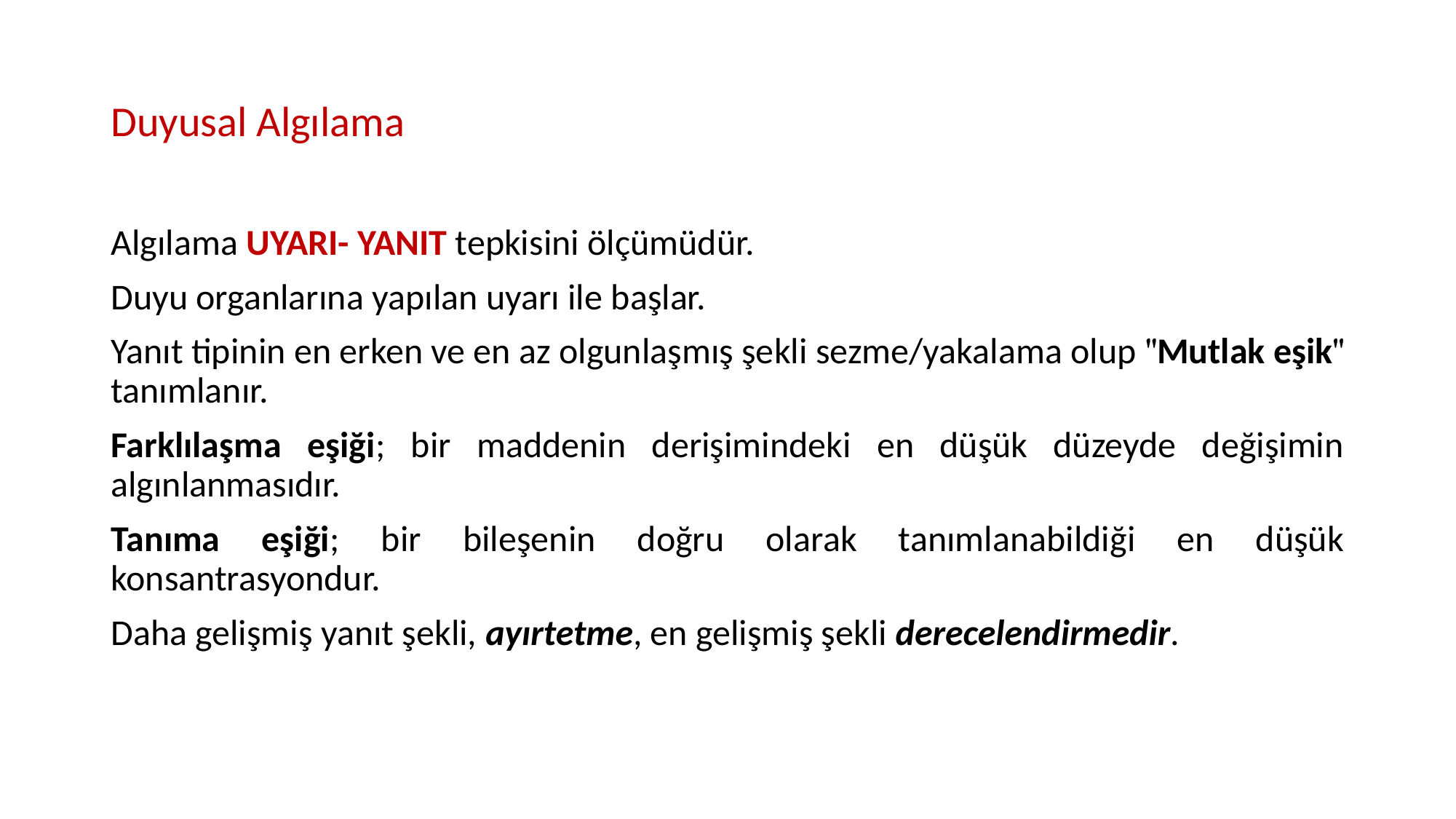

# Duyusal Algılama
Algılama UYARI- YANIT tepkisini ölçümüdür.
Duyu organlarına yapılan uyarı ile başlar.
Yanıt tipinin en erken ve en az olgunlaşmış şekli sezme/yakalama olup "Mutlak eşik" tanımlanır.
Farklılaşma eşiği; bir maddenin derişimindeki en düşük düzeyde değişimin algınlanmasıdır.
Tanıma eşiği; bir bileşenin doğru olarak tanımlanabildiği en düşük konsantrasyondur.
Daha gelişmiş yanıt şekli, ayırtetme, en gelişmiş şekli derecelendirmedir.